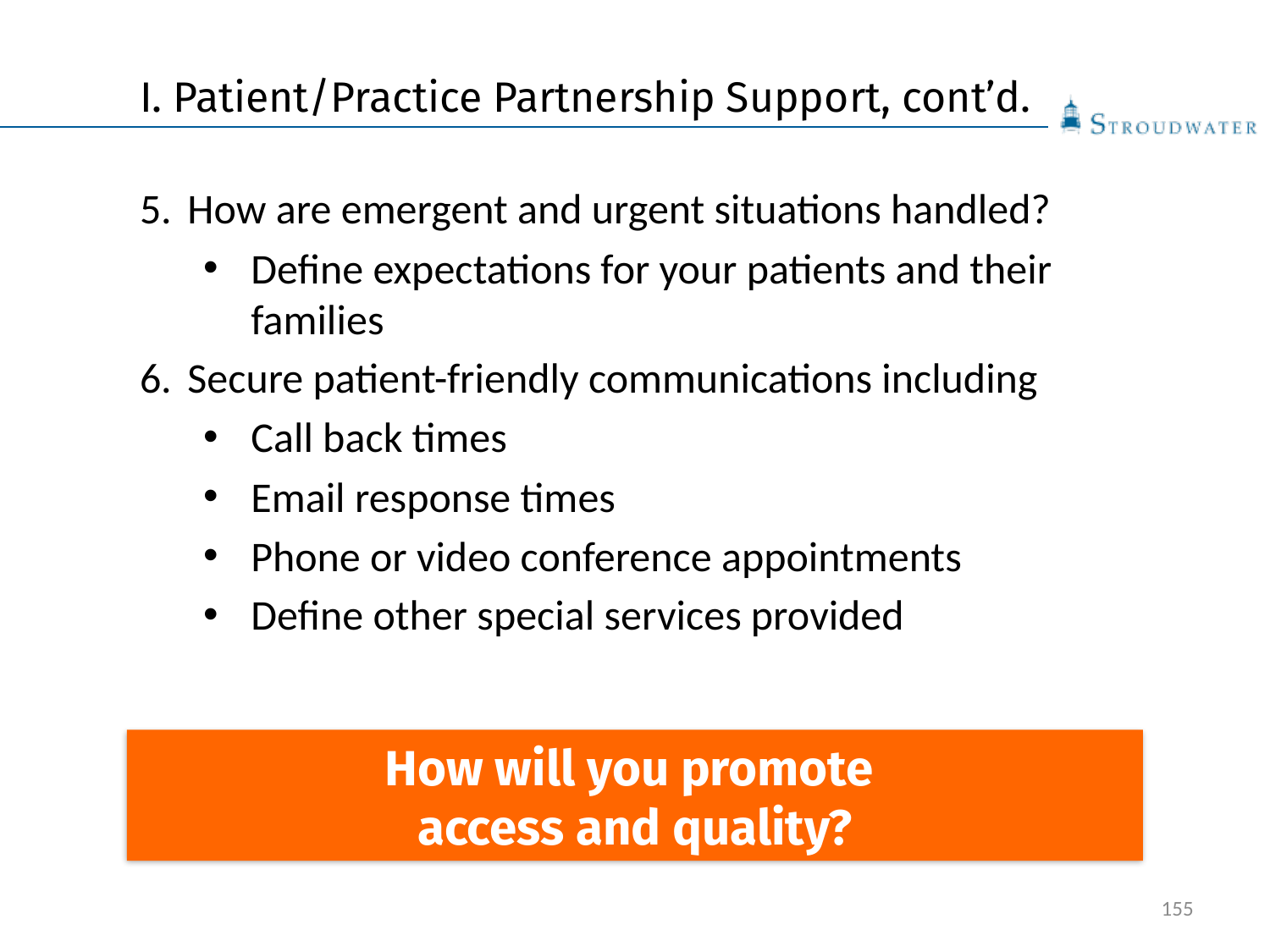

# I. Patient/Practice Partnership Support, cont’d.
How are emergent and urgent situations handled?
Define expectations for your patients and their families
Secure patient-friendly communications including
Call back times
Email response times
Phone or video conference appointments
Define other special services provided

How will you promote
access and quality?
155